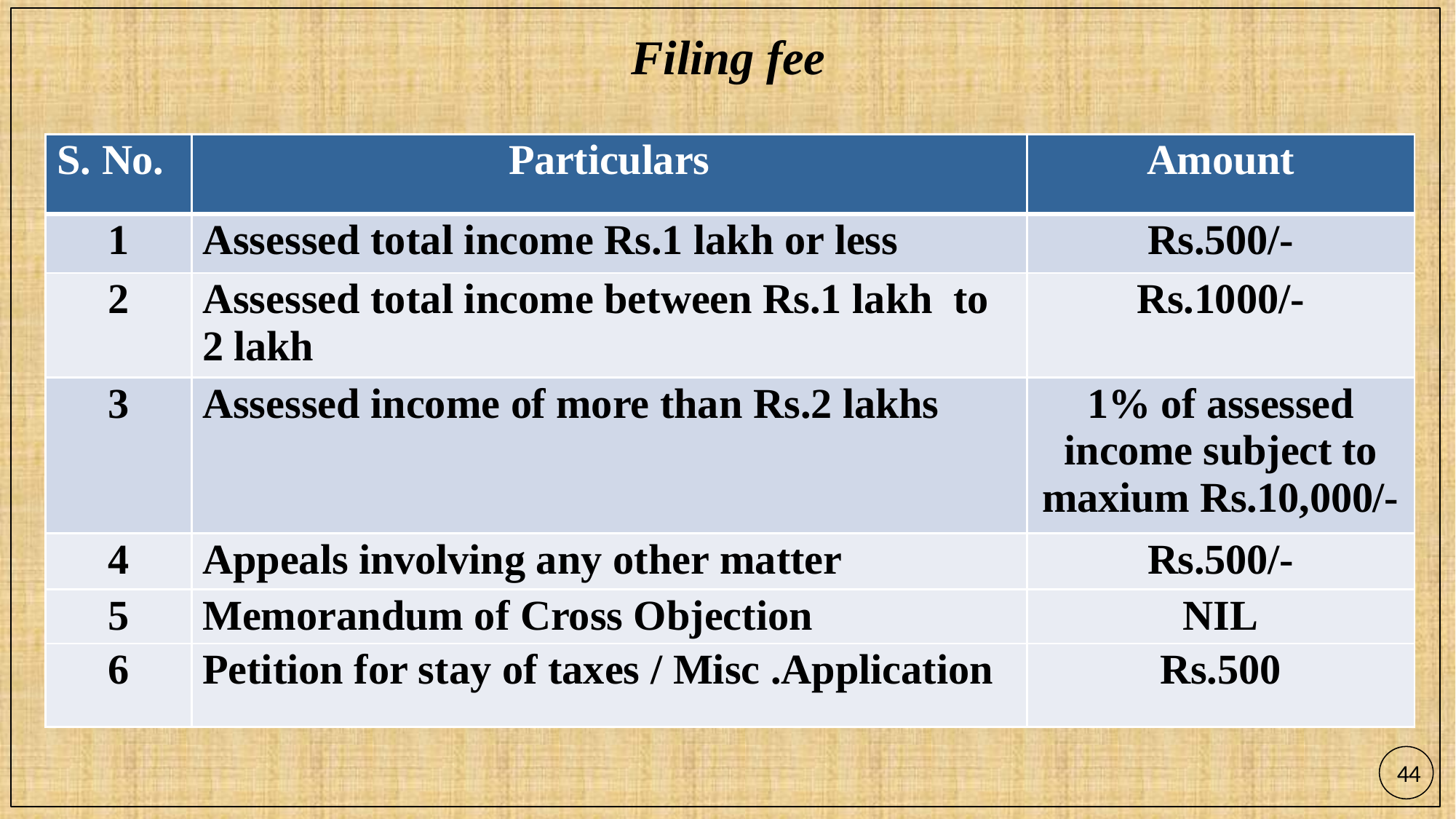

# Filing fee
| S. No. | Particulars | Amount |
| --- | --- | --- |
| 1 | Assessed total income Rs.1 lakh or less | Rs.500/- |
| 2 | Assessed total income between Rs.1 lakh to 2 lakh | Rs.1000/- |
| 3 | Assessed income of more than Rs.2 lakhs | 1% of assessed income subject to maxium Rs.10,000/- |
| 4 | Appeals involving any other matter | Rs.500/- |
| 5 | Memorandum of Cross Objection | NIL |
| 6 | Petition for stay of taxes / Misc .Application | Rs.500 |

44